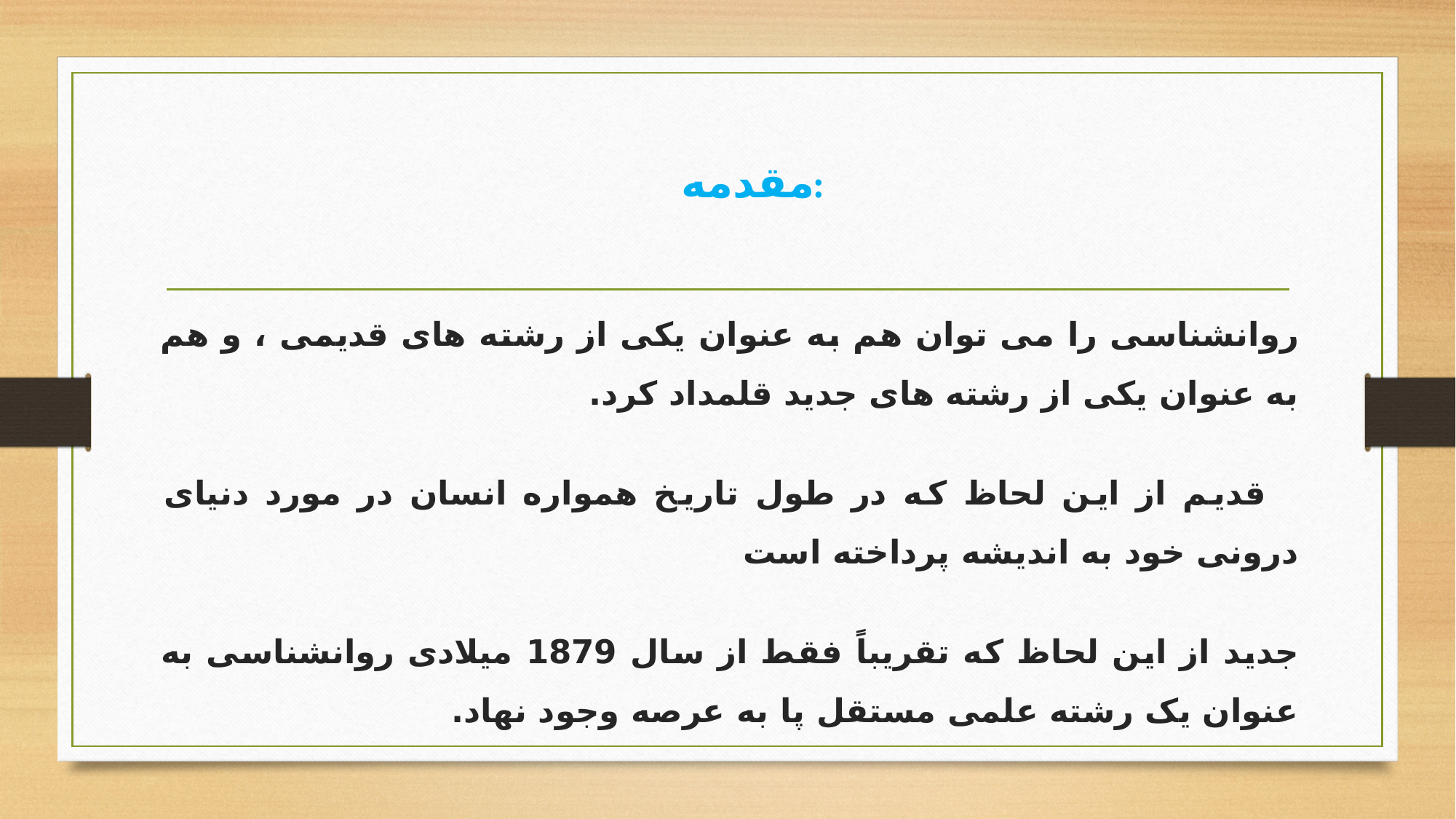

# مقدمه:
روانشناسی را می توان هم به عنوان یکی از رشته های قدیمی ، و هم به عنوان یکی از رشته های جدید قلمداد کرد.
  قدیم از این لحاظ که در طول تاریخ همواره انسان در مورد دنیای درونی خود به اندیشه پرداخته است
جدید از این لحاظ که تقریباً فقط از سال 1879 میلادی روانشناسی به عنوان یک رشته علمی مستقل پا به عرصه وجود نهاد.